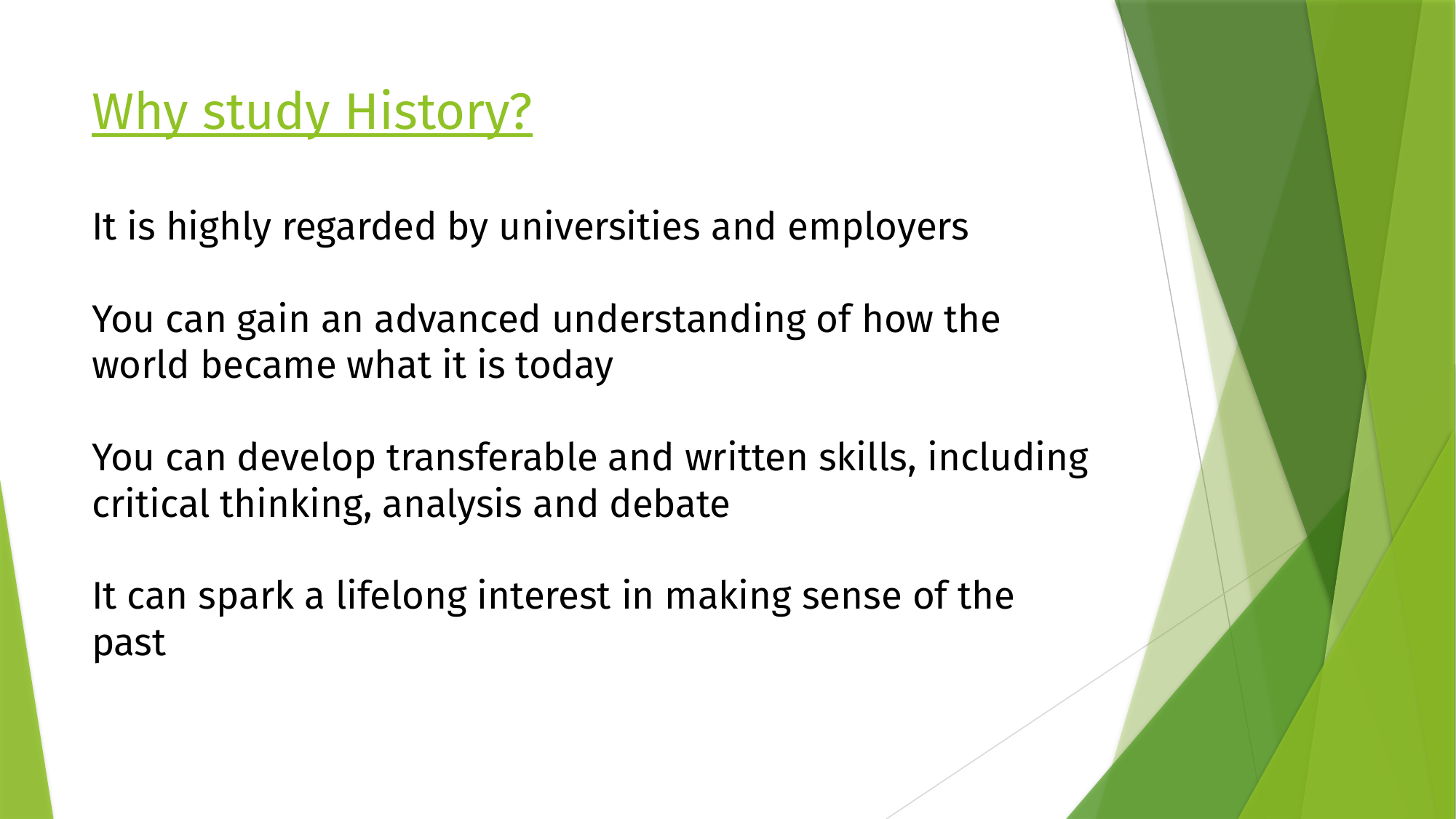

# Why study History? It is highly regarded by universities and employers You can gain an advanced understanding of how the world became what it is today You can develop transferable and written skills, including critical thinking, analysis and debate It can spark a lifelong interest in making sense of the past